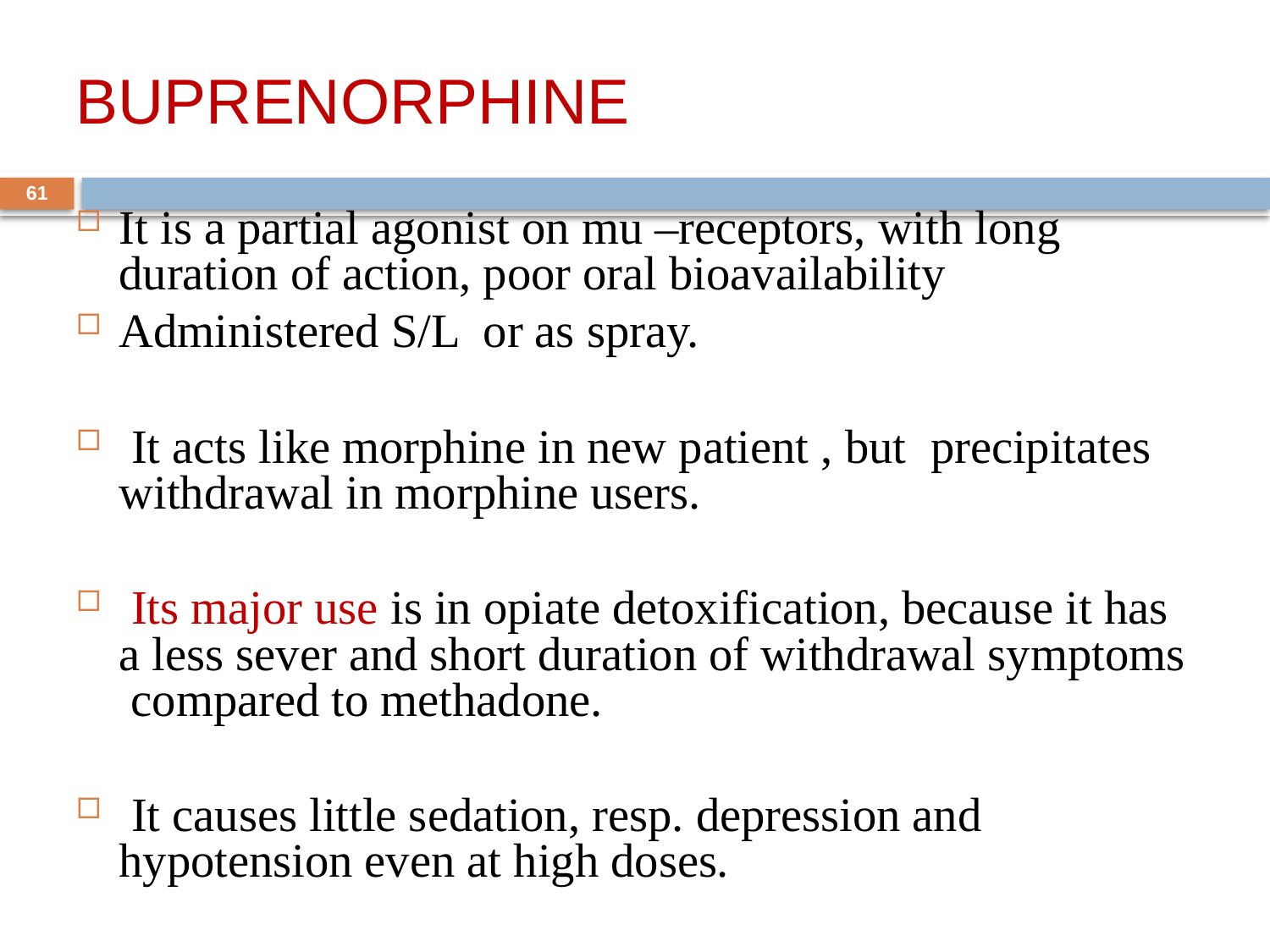

# BUPRENORPHINE
61
It is a partial agonist on mu –receptors, with long duration of action, poor oral bioavailability
Administered S/L  or as spray.

 It acts like morphine in new patient , but  precipitates withdrawal in morphine users.

 Its major use is in opiate detoxification, because it has  a less sever and short duration of withdrawal symptoms  compared to methadone.

 It causes little sedation, resp. depression and hypotension even at high doses.